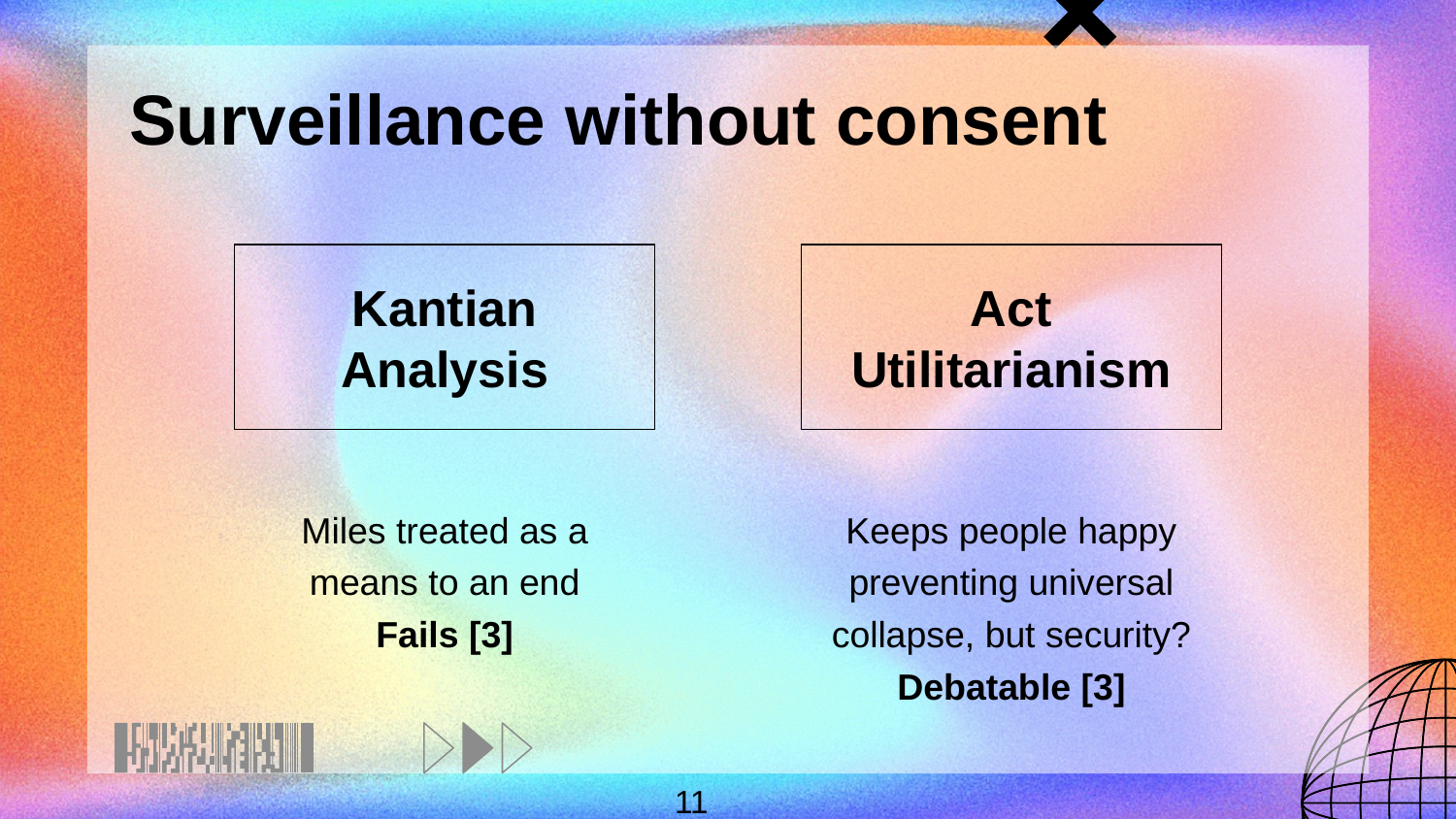

# Surveillance without consent
Kantian Analysis
Act Utilitarianism
Miles treated as a means to an end
Fails [3]
Keeps people happy preventing universal collapse, but security?
Debatable [3]
11